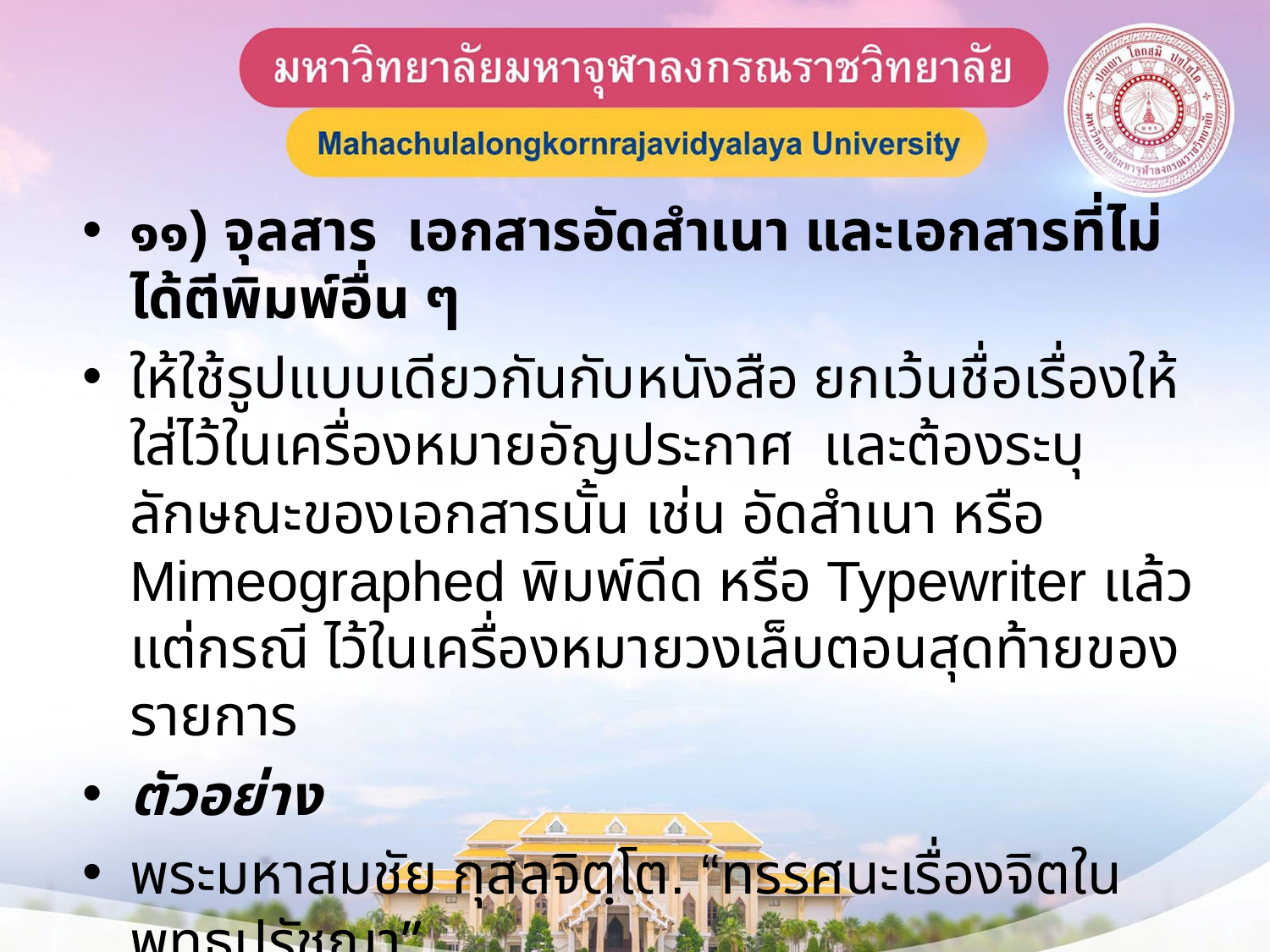

๑๑) จุลสาร  เอกสารอัดสำเนา และเอกสารที่ไม่ได้ตีพิมพ์อื่น ๆ
ให้ใช้รูปแบบเดียวกันกับหนังสือ ยกเว้นชื่อเรื่องให้ใส่ไว้ในเครื่องหมายอัญประกาศ  และต้องระบุลักษณะของเอกสารนั้น เช่น อัดสำเนา หรือ Mimeographed พิมพ์ดีด หรือ Typewriter แล้วแต่กรณี ไว้ในเครื่องหมายวงเล็บตอนสุดท้ายของรายการ
ตัวอย่าง
พระมหาสมชัย กุสลจิตฺโต. “ทรรศนะเรื่องจิตในพุทธปรัชญา”.
         กรุงเทพมหานคร: บัณฑิตวิทยาลัย มหาวิทยาลัยมหาจุฬาลง
         กรณราชวิทยาลัย,  ๒๕๔๒. (อัดสำเนา)